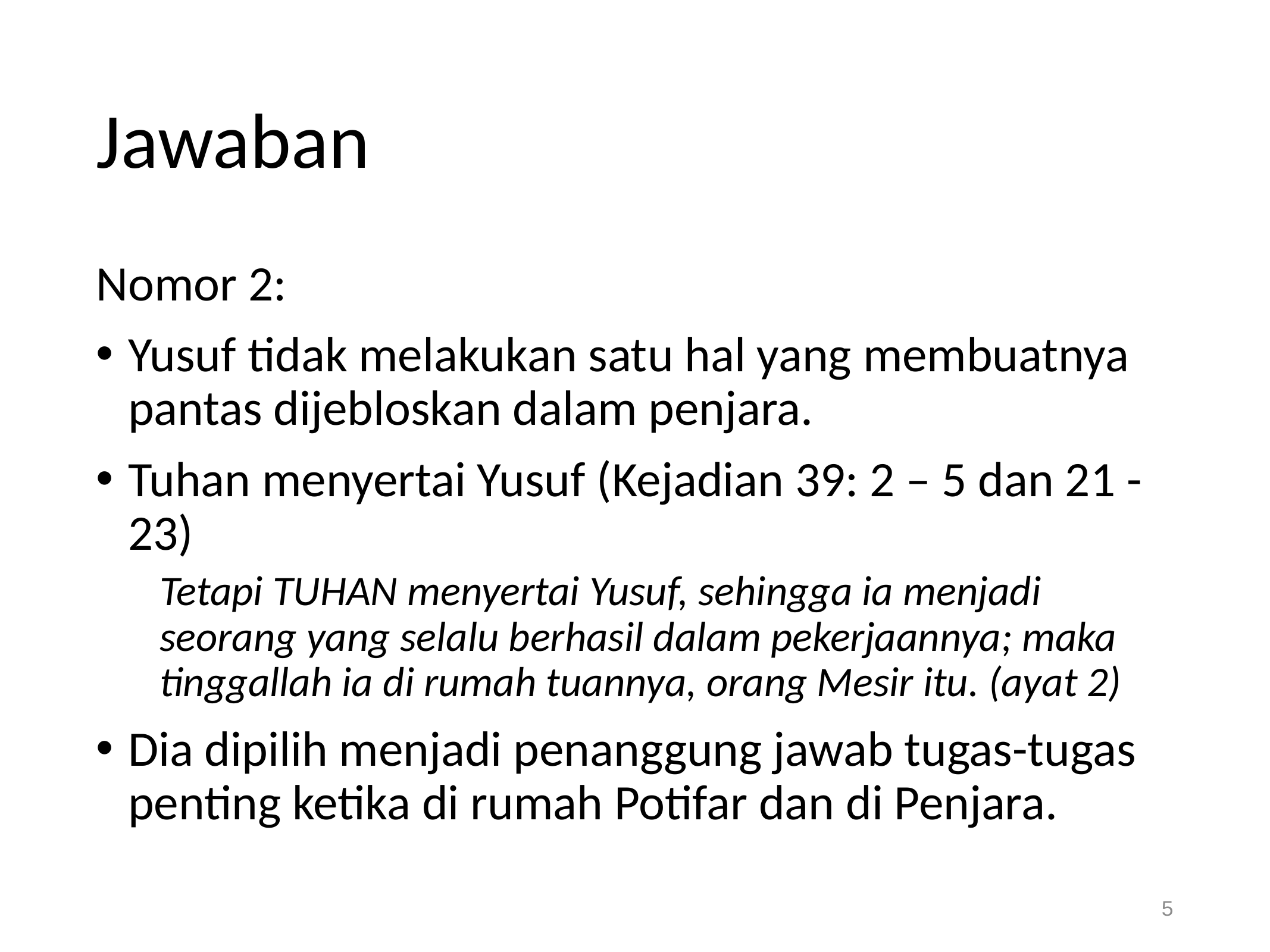

# Jawaban
Nomor 2:
Yusuf tidak melakukan satu hal yang membuatnya pantas dijebloskan dalam penjara.
Tuhan menyertai Yusuf (Kejadian 39: 2 – 5 dan 21 -23)
Tetapi TUHAN menyertai Yusuf, sehingga ia menjadi seorang yang selalu berhasil dalam pekerjaannya; maka tinggallah ia di rumah tuannya, orang Mesir itu. (ayat 2)
Dia dipilih menjadi penanggung jawab tugas-tugas penting ketika di rumah Potifar dan di Penjara.

5